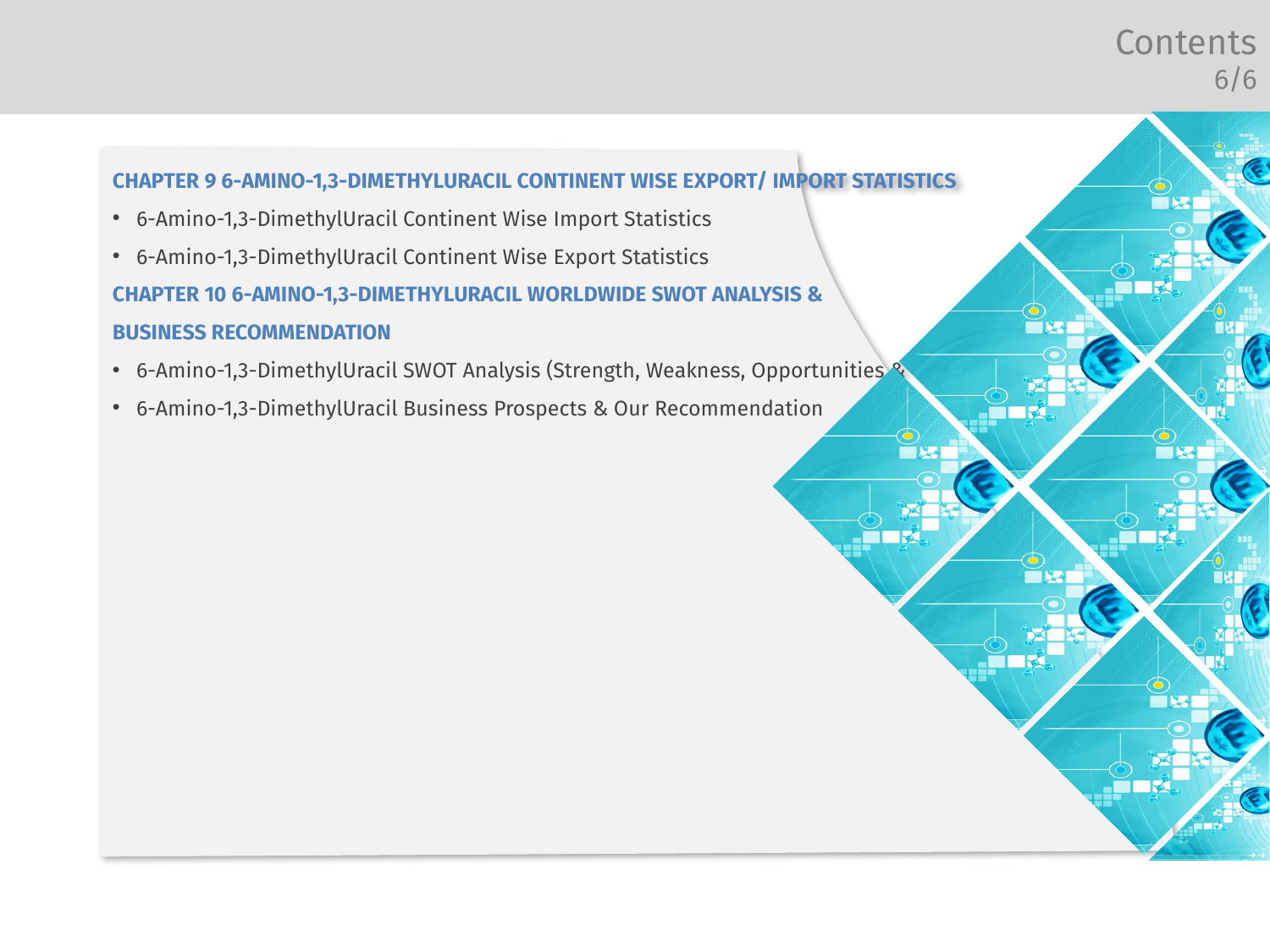

Contents
6/6

CHAPTER 9 6-AMINO-1,3-DIMETHYLURACIL CONTINENT WISE EXPORT/ IMPORT STATISTICS
6-Amino-1,3-DimethylUracil Continent Wise Import Statistics
6-Amino-1,3-DimethylUracil Continent Wise Export Statistics
CHAPTER 10 6-AMINO-1,3-DIMETHYLURACIL WORLDWIDE SWOT ANALYSIS &
BUSINESS RECOMMENDATION
6-Amino-1,3-DimethylUracil SWOT Analysis (Strength, Weakness, Opportunities & Threat)
6-Amino-1,3-DimethylUracil Business Prospects & Our Recommendation